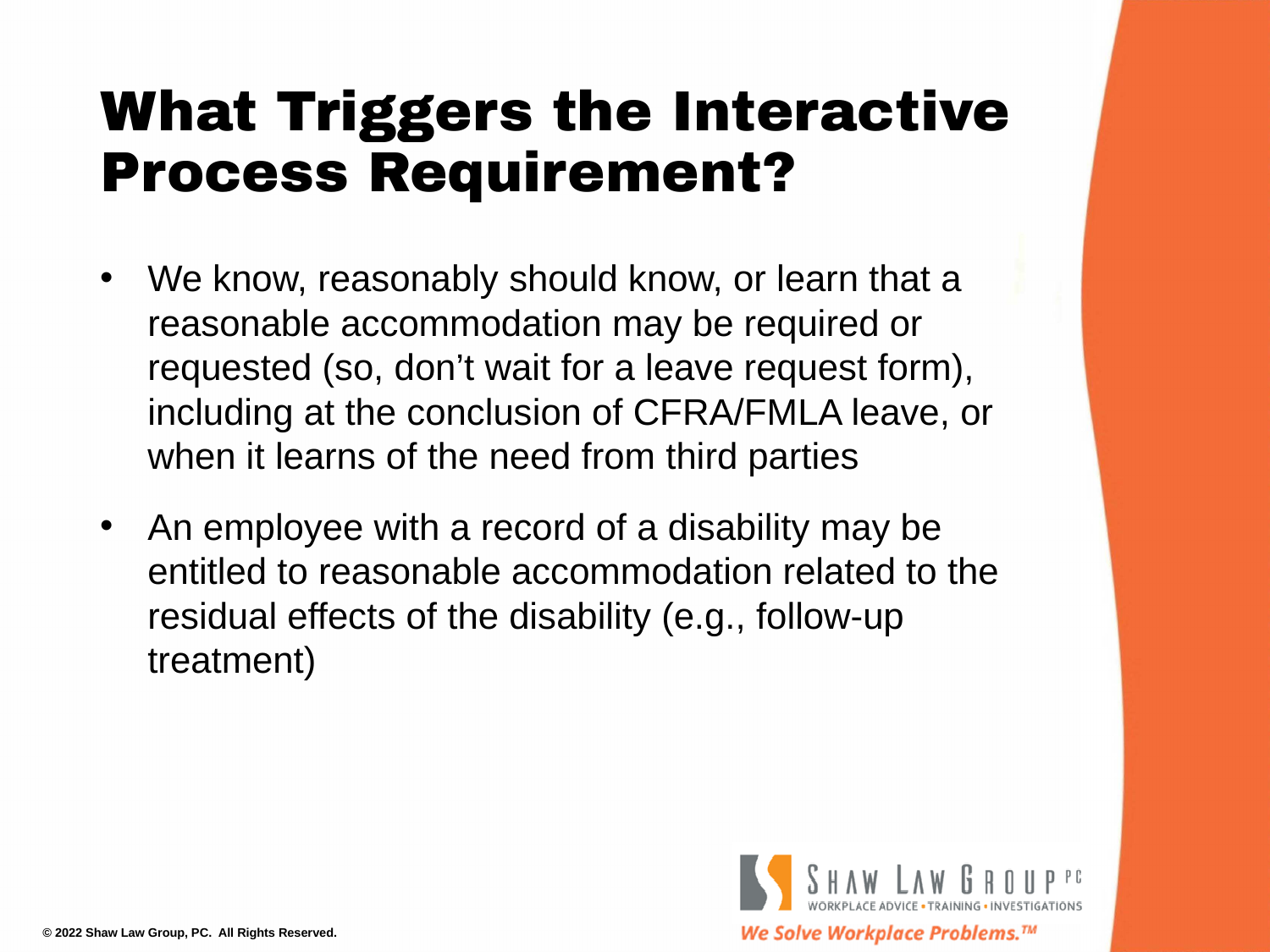

# What Triggers the Interactive Process Requirement?
We know, reasonably should know, or learn that a reasonable accommodation may be required or requested (so, don’t wait for a leave request form), including at the conclusion of CFRA/FMLA leave, or when it learns of the need from third parties
An employee with a record of a disability may be entitled to reasonable accommodation related to the residual effects of the disability (e.g., follow-up treatment)